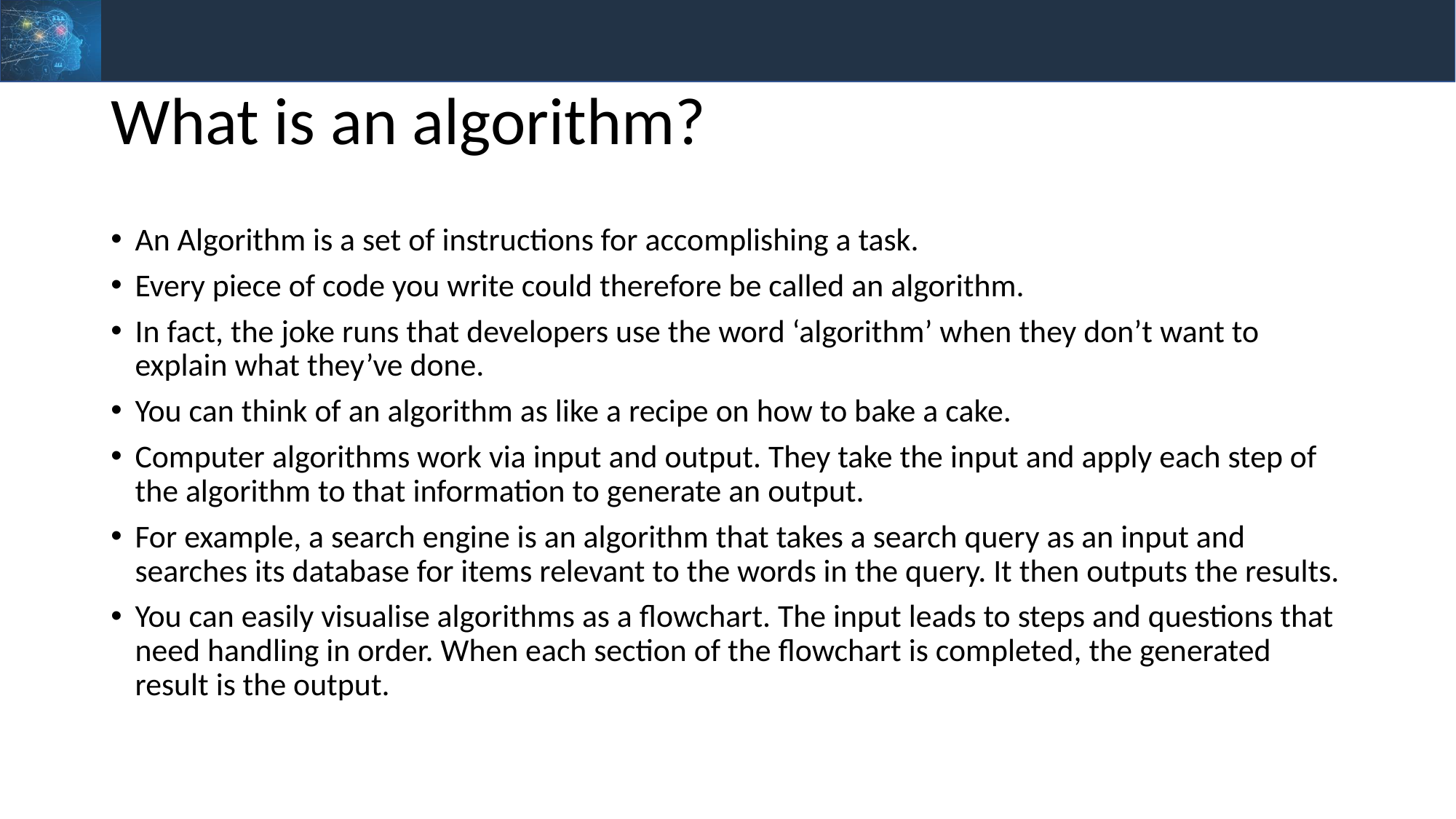

# What is an algorithm?
An Algorithm is a set of instructions for accomplishing a task.
Every piece of code you write could therefore be called an algorithm.
In fact, the joke runs that developers use the word ‘algorithm’ when they don’t want to explain what they’ve done.
You can think of an algorithm as like a recipe on how to bake a cake.
Computer algorithms work via input and output. They take the input and apply each step of the algorithm to that information to generate an output.
For example, a search engine is an algorithm that takes a search query as an input and searches its database for items relevant to the words in the query. It then outputs the results.
You can easily visualise algorithms as a flowchart. The input leads to steps and questions that need handling in order. When each section of the flowchart is completed, the generated result is the output.